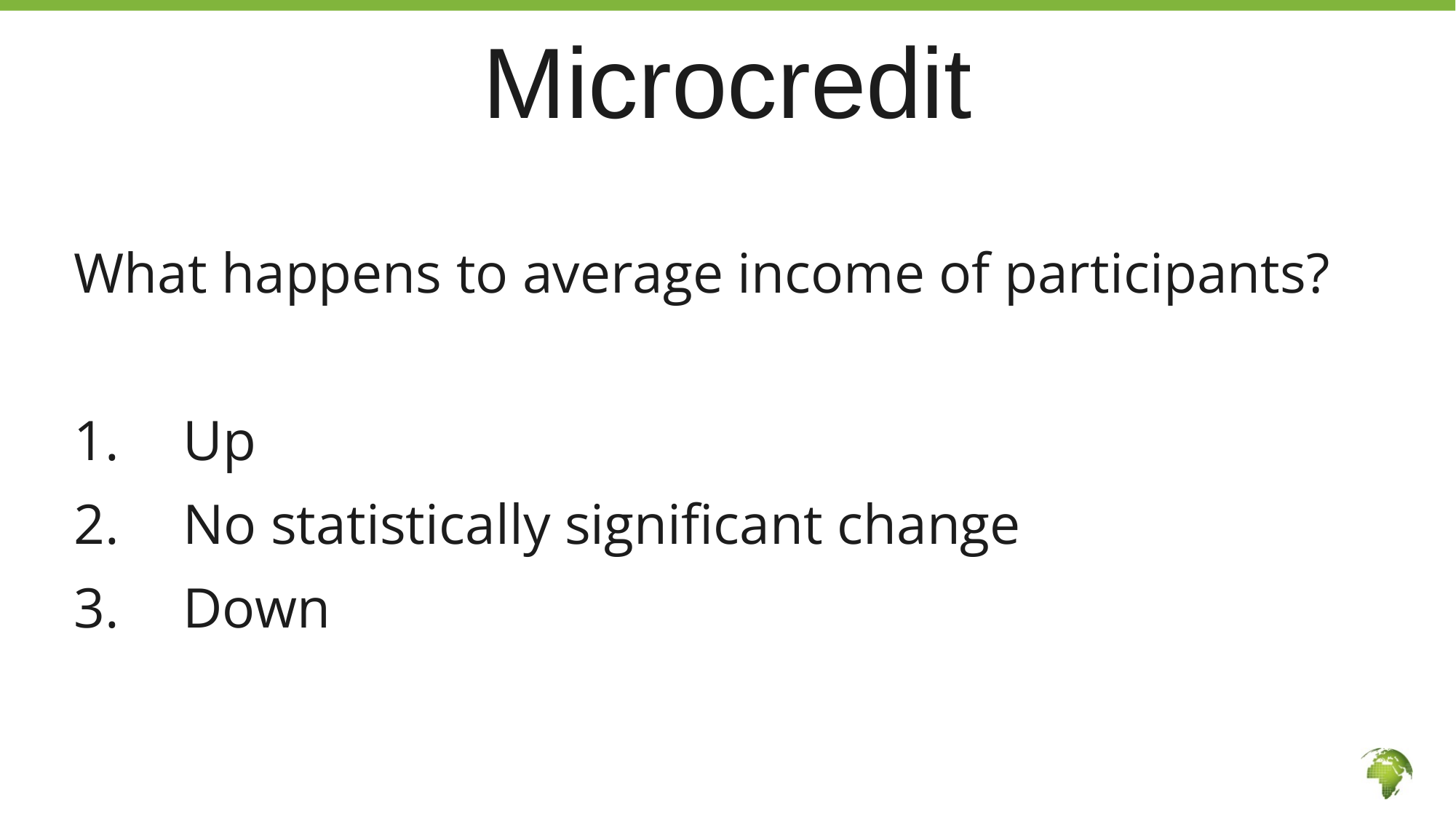

# Microcredit

What happens to average income of participants?

1.  	Up
2.  	No statistically significant change
3.	Down